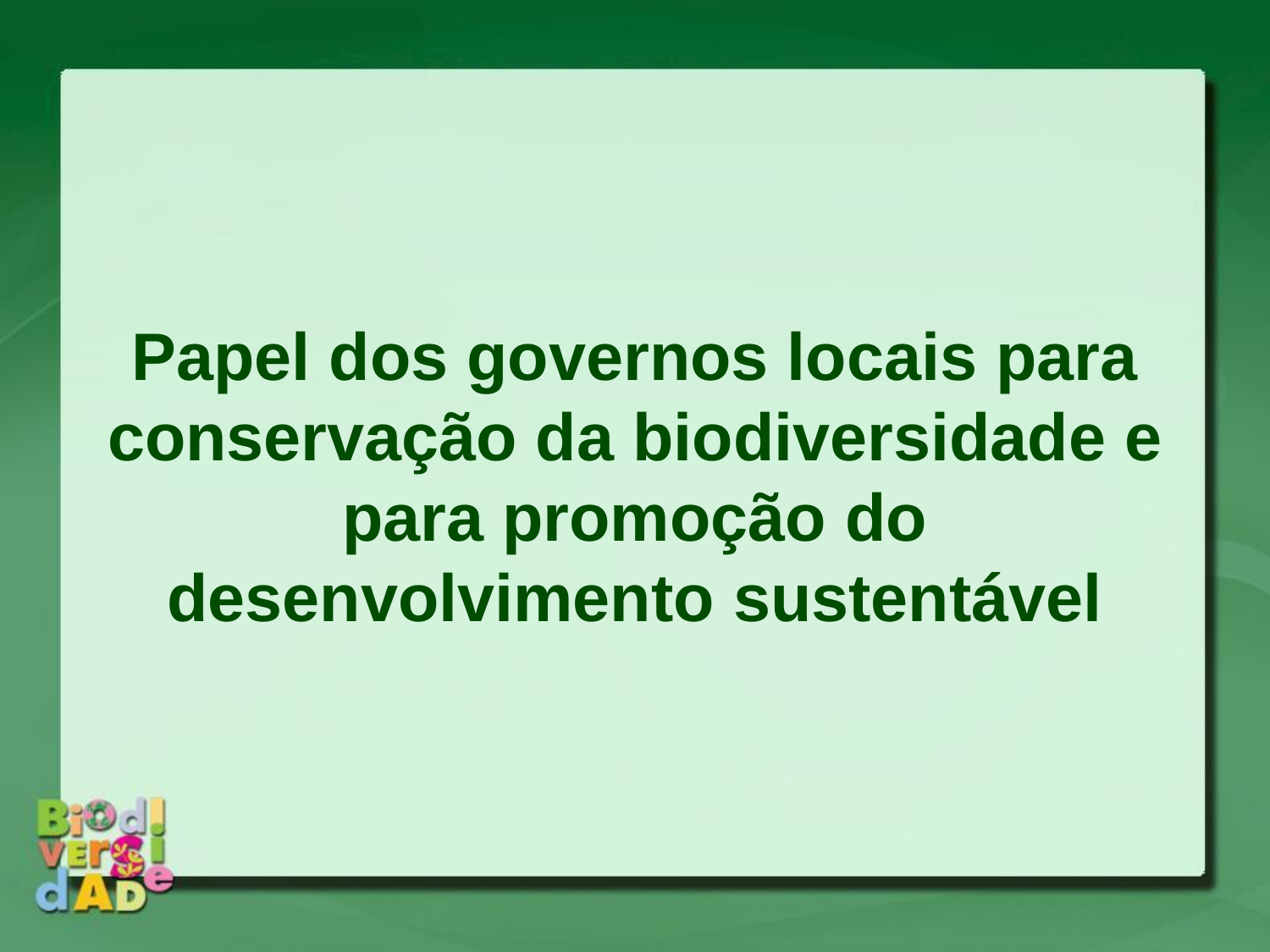

Papel dos governos locais para conservação da biodiversidade e para promoção do desenvolvimento sustentável